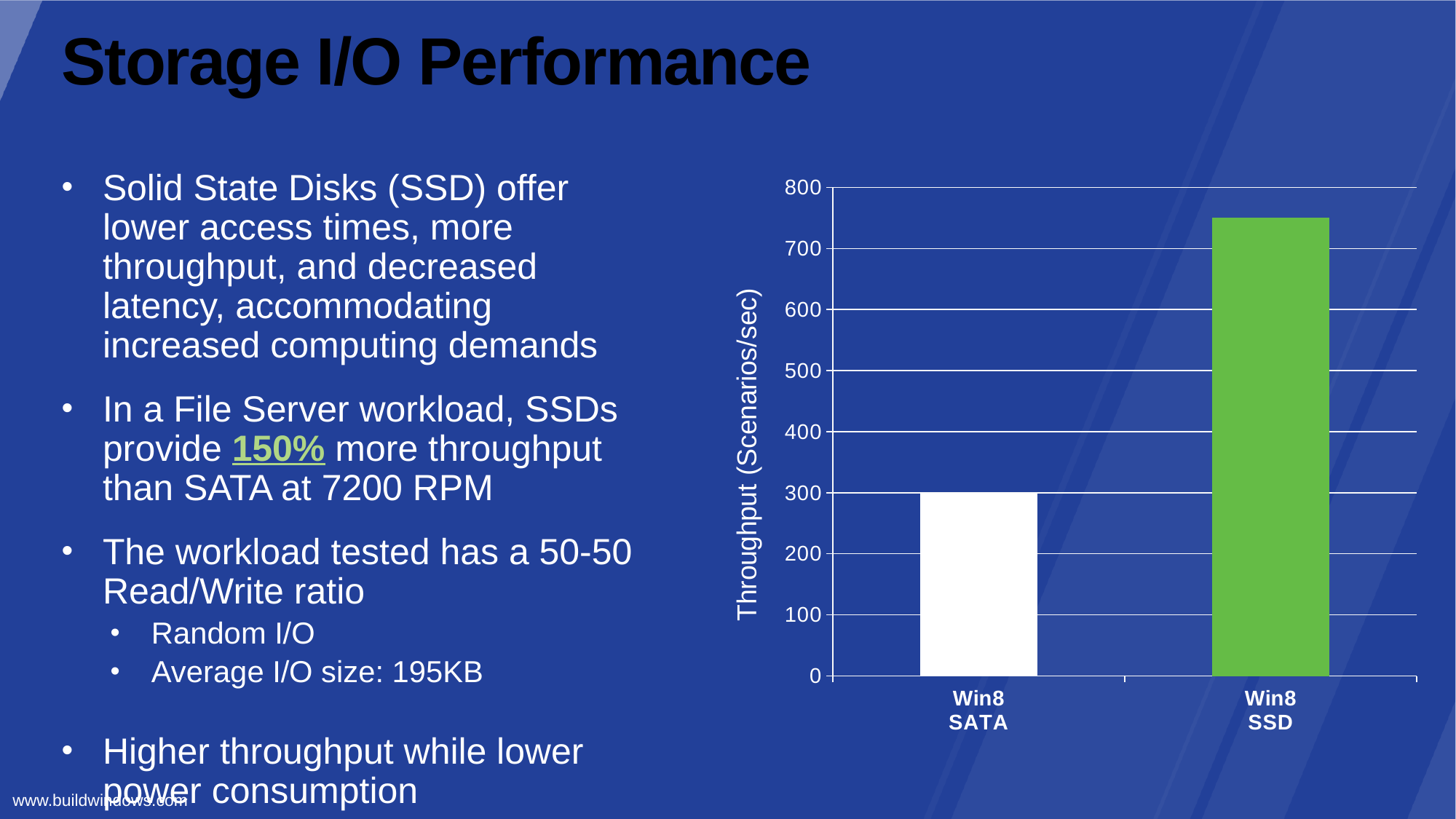

# Storage I/O Performance

### Chart

| Category |  |
|---|---|
| Win8
SATA | 300.0 |
| Win8
SSD | 750.0 |
Solid State Disks (SSD) offer lower access times, more throughput, and decreased latency, accommodating increased computing demands

In a File Server workload, SSDs provide 150% more throughput than SATA at 7200 RPM

The workload tested has a 50-50 Read/Write ratio
Random I/O
Average I/O size: 195KB

Higher throughput while lower power consumption